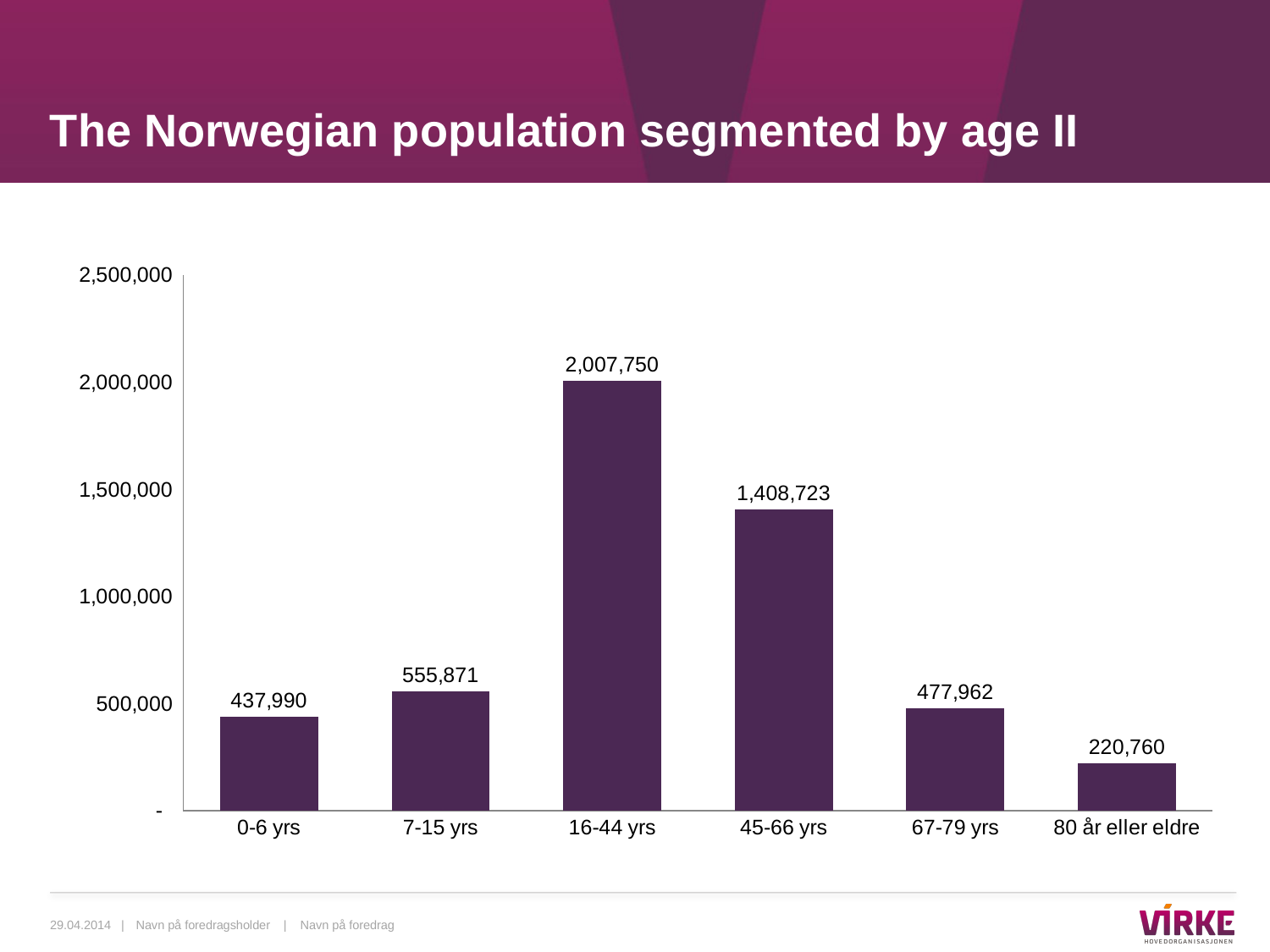

# The Norwegian population segmented by age II

### Chart

| Category |  |
|---|---|
| 0-6 yrs | 437990.0 |
| 7-15 yrs | 555871.0 |
| 16-44 yrs | 2007750.0 |
| 45-66 yrs | 1408723.0 |
| 67-79 yrs | 477962.0 |
| 80 år eller eldre | 220760.0 |
29.04.2014   |
Navn på foredragsholder    |    Navn på foredrag